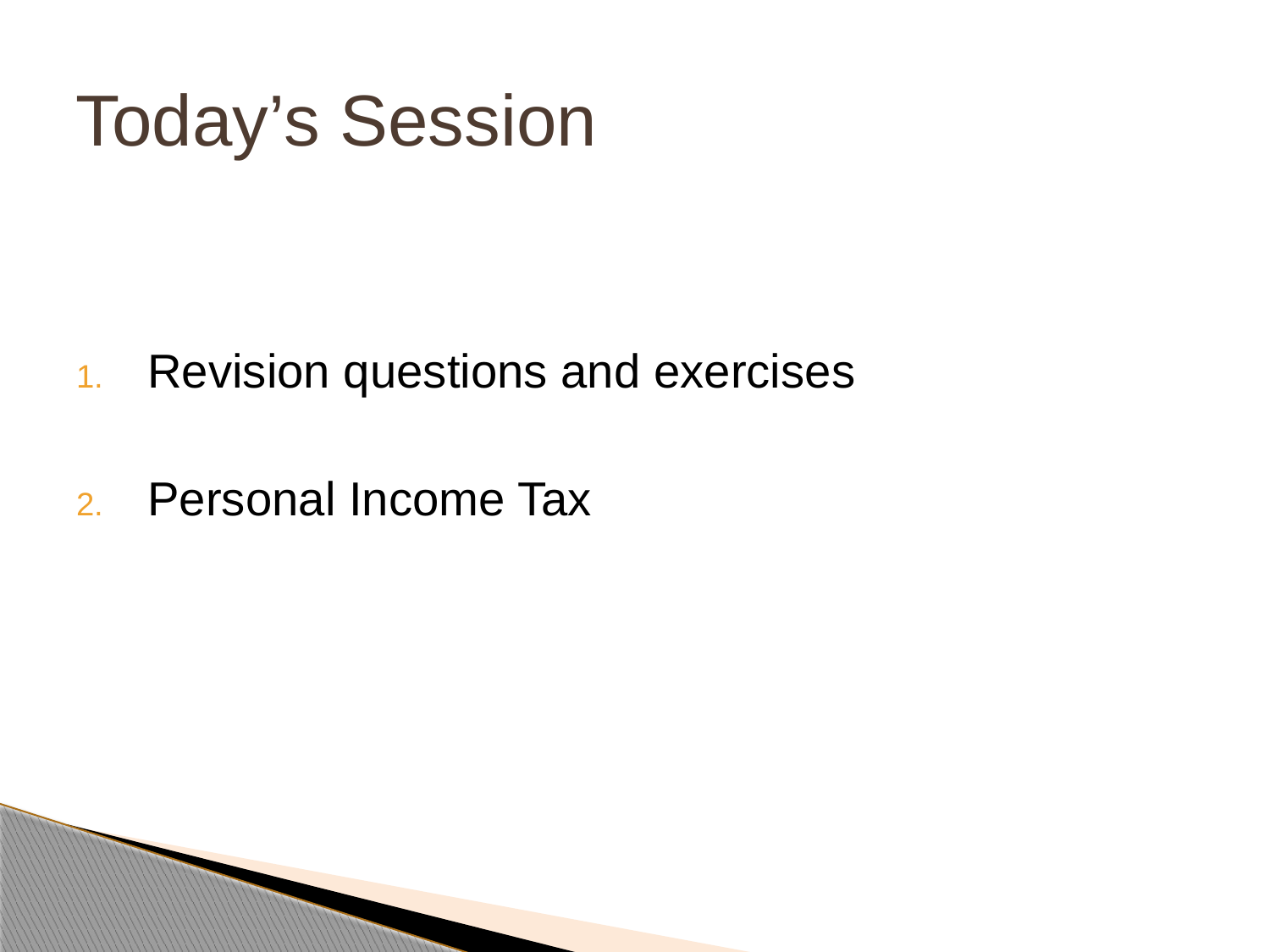

# Today’s Session

Revision questions and exercises

Personal Income Tax